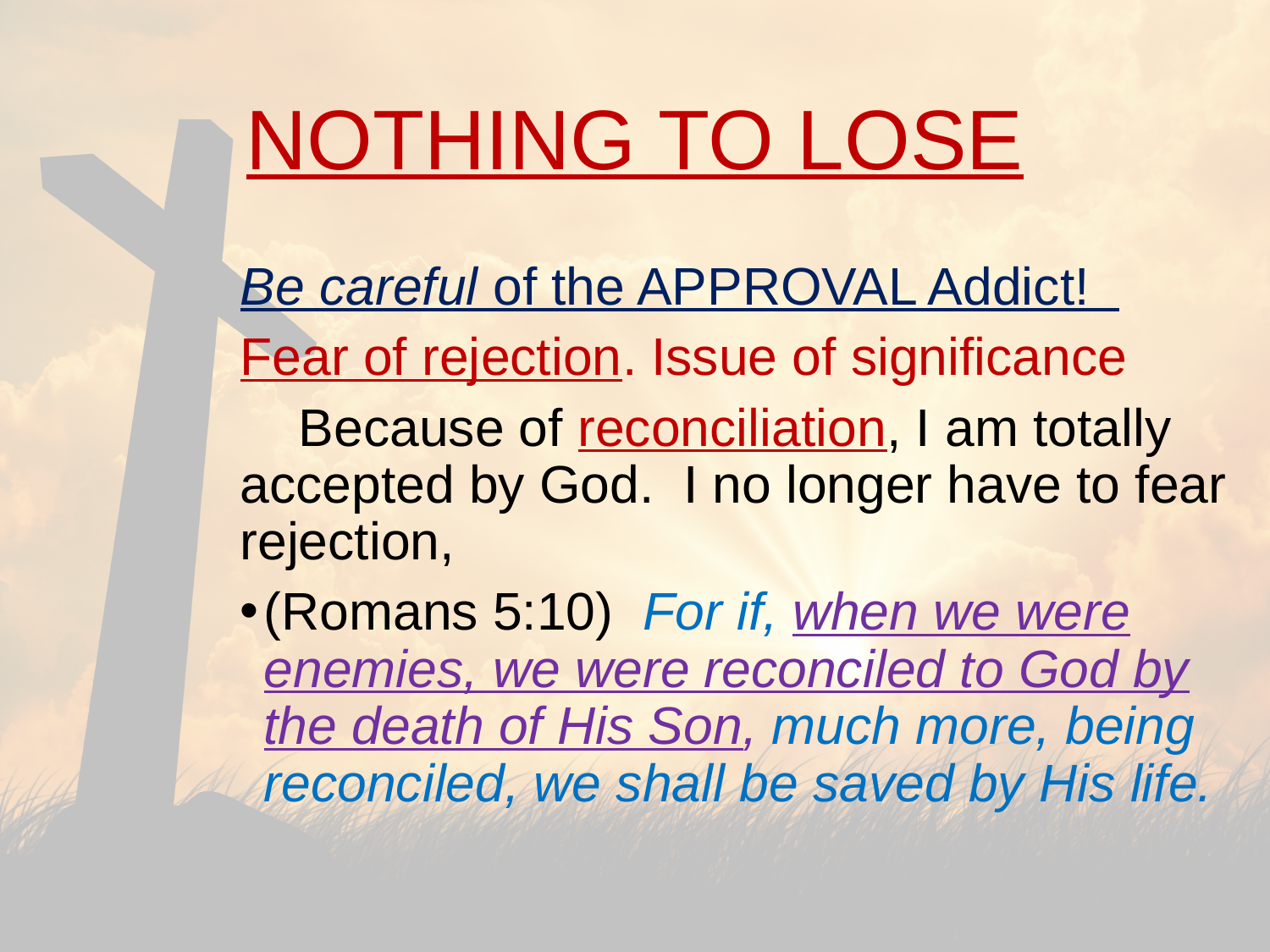

# NOTHING TO LOSE
Be careful of the APPROVAL Addict!
Fear of rejection. Issue of significance
    Because of reconciliation, I am totally accepted by God.  I no longer have to fear rejection,
(Romans 5:10)  For if, when we were enemies, we were reconciled to God by the death of His Son, much more, being reconciled, we shall be saved by His life.